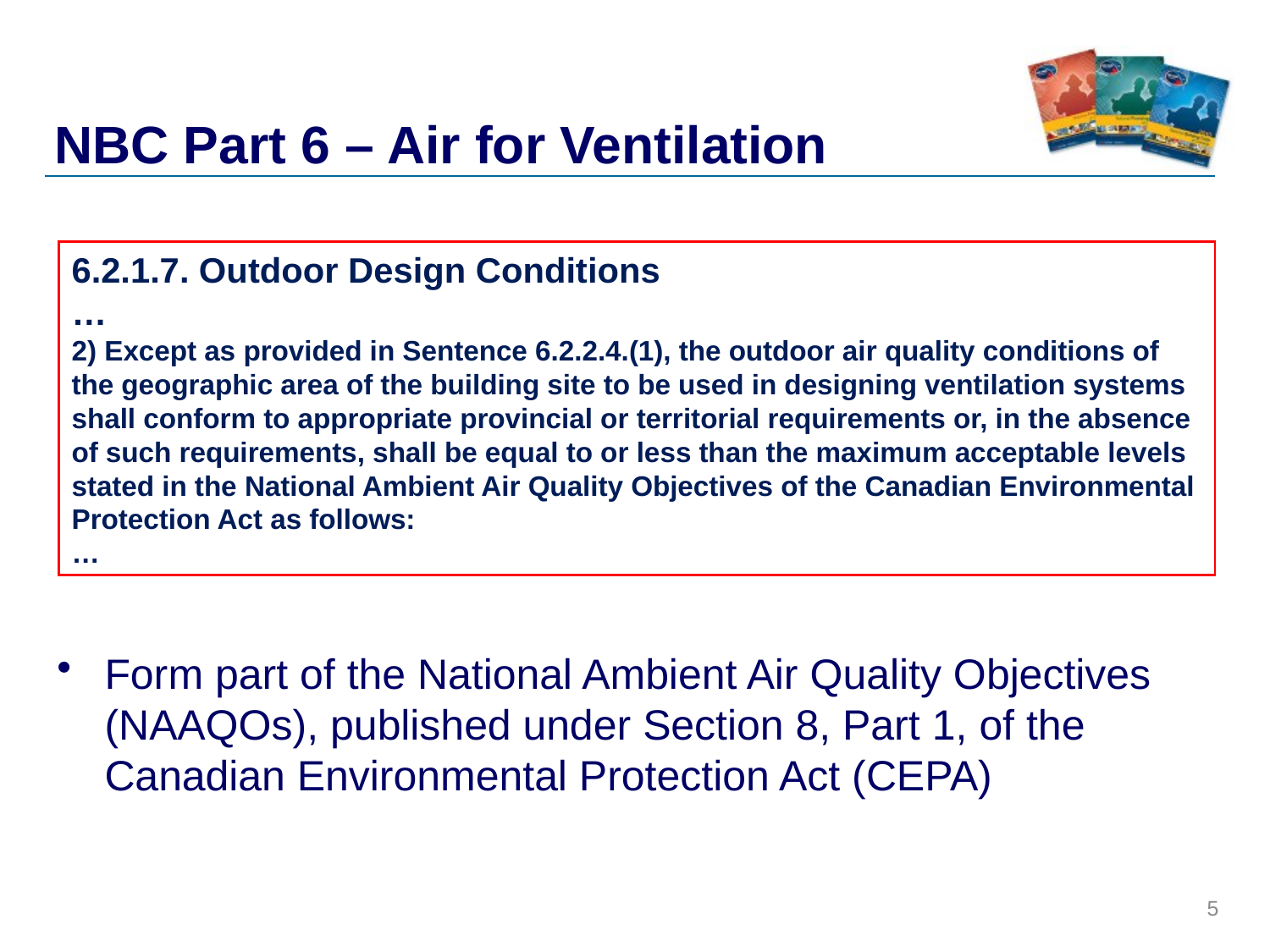

# NBC Part 6 – Air for Ventilation
6.2.1.7. Outdoor Design Conditions
…
2) Except as provided in Sentence 6.2.2.4.(1), the outdoor air quality conditions of the geographic area of the building site to be used in designing ventilation systems shall conform to appropriate provincial or territorial requirements or, in the absence of such requirements, shall be equal to or less than the maximum acceptable levels stated in the National Ambient Air Quality Objectives of the Canadian Environmental Protection Act as follows:
…
Form part of the National Ambient Air Quality Objectives (NAAQOs), published under Section 8, Part 1, of the Canadian Environmental Protection Act (CEPA)